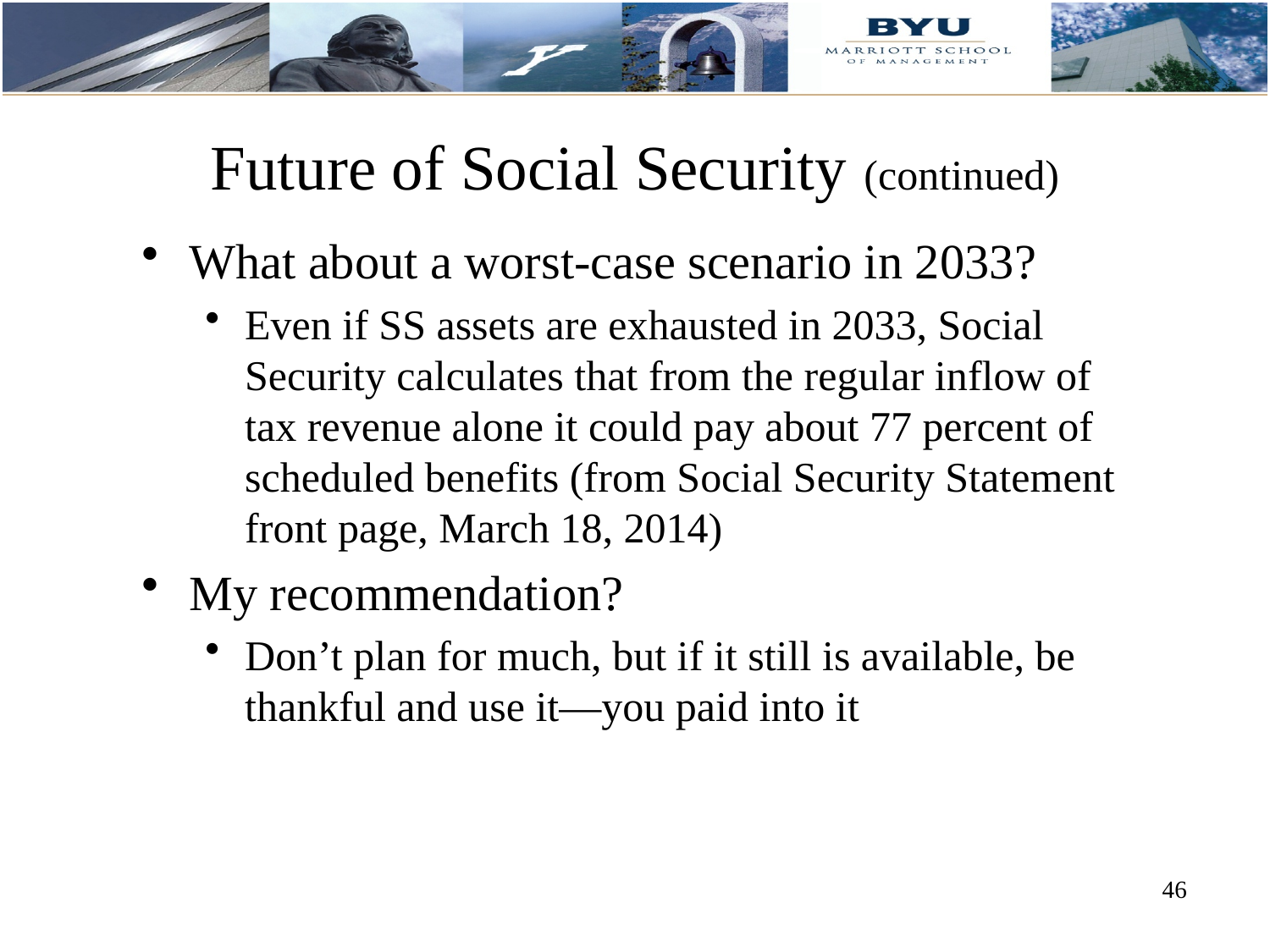

# Future of Social Security (continued)
What about a worst-case scenario in 2033?
Even if SS assets are exhausted in 2033, Social Security calculates that from the regular inflow of tax revenue alone it could pay about 77 percent of scheduled benefits (from Social Security Statement front page, March 18, 2014)
My recommendation?
Don’t plan for much, but if it still is available, be thankful and use it—you paid into it